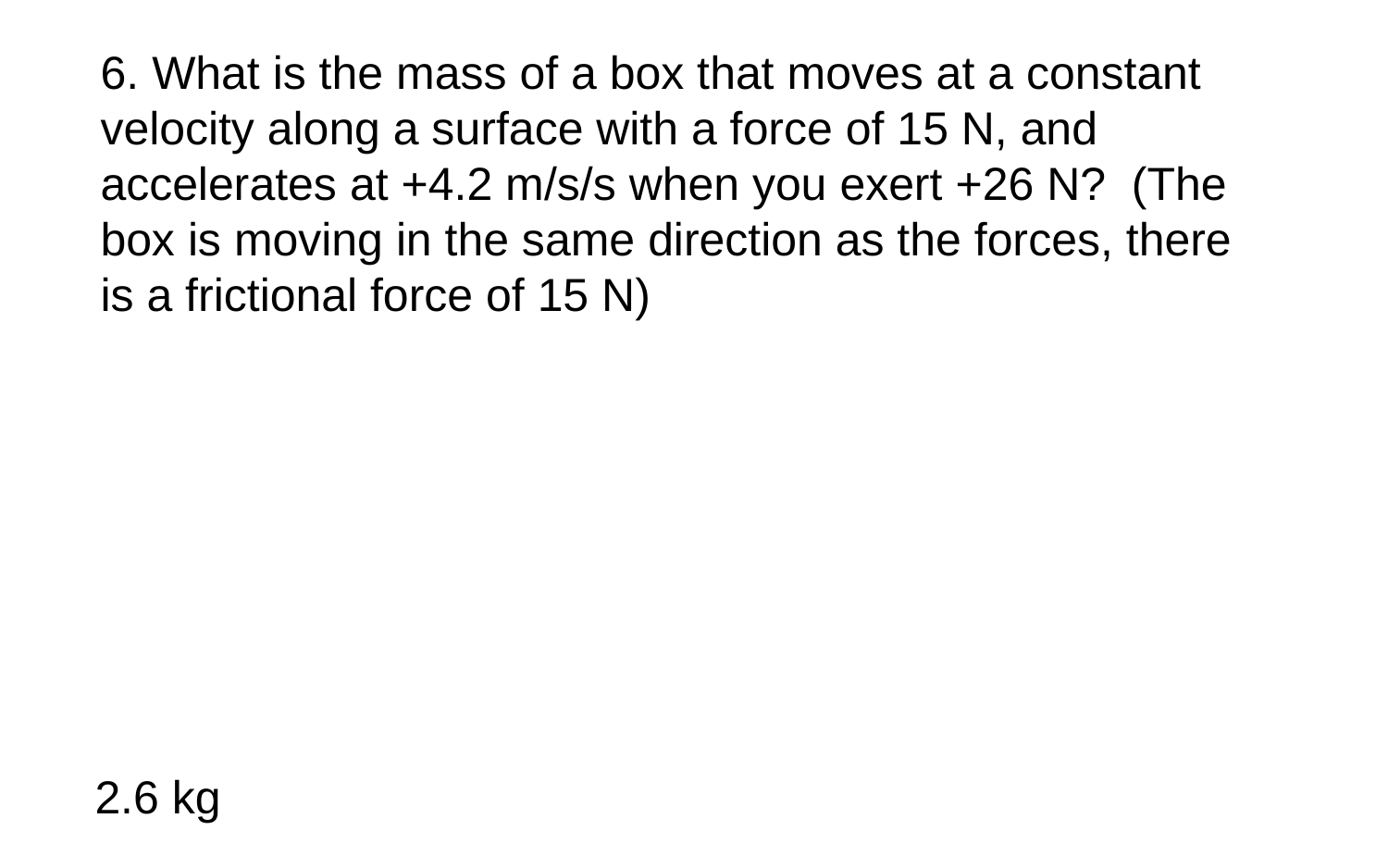

6. What is the mass of a box that moves at a constant velocity along a surface with a force of 15 N, and accelerates at +4.2 m/s/s when you exert +26 N?  (The box is moving in the same direction as the forces, there is a frictional force of 15 N)
2.6 kg